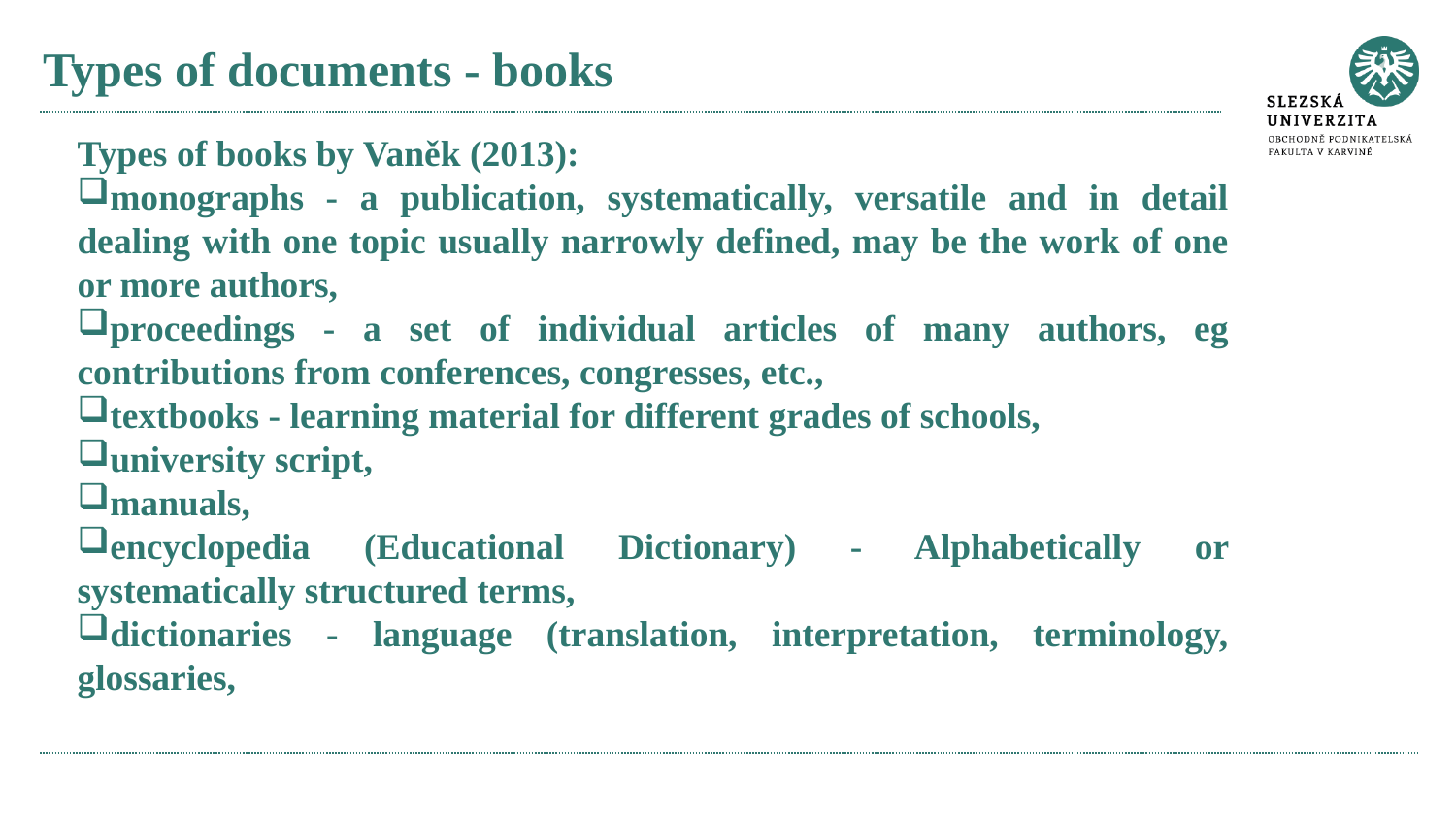

# Types of documents - books
Types of books by Vaněk (2013):
monographs - a publication, systematically, versatile and in detail dealing with one topic usually narrowly defined, may be the work of one or more authors,
proceedings - a set of individual articles of many authors, eg contributions from conferences, congresses, etc.,
textbooks - learning material for different grades of schools,
university script,
manuals,
encyclopedia (Educational Dictionary) - Alphabetically or systematically structured terms,
dictionaries - language (translation, interpretation, terminology, glossaries,